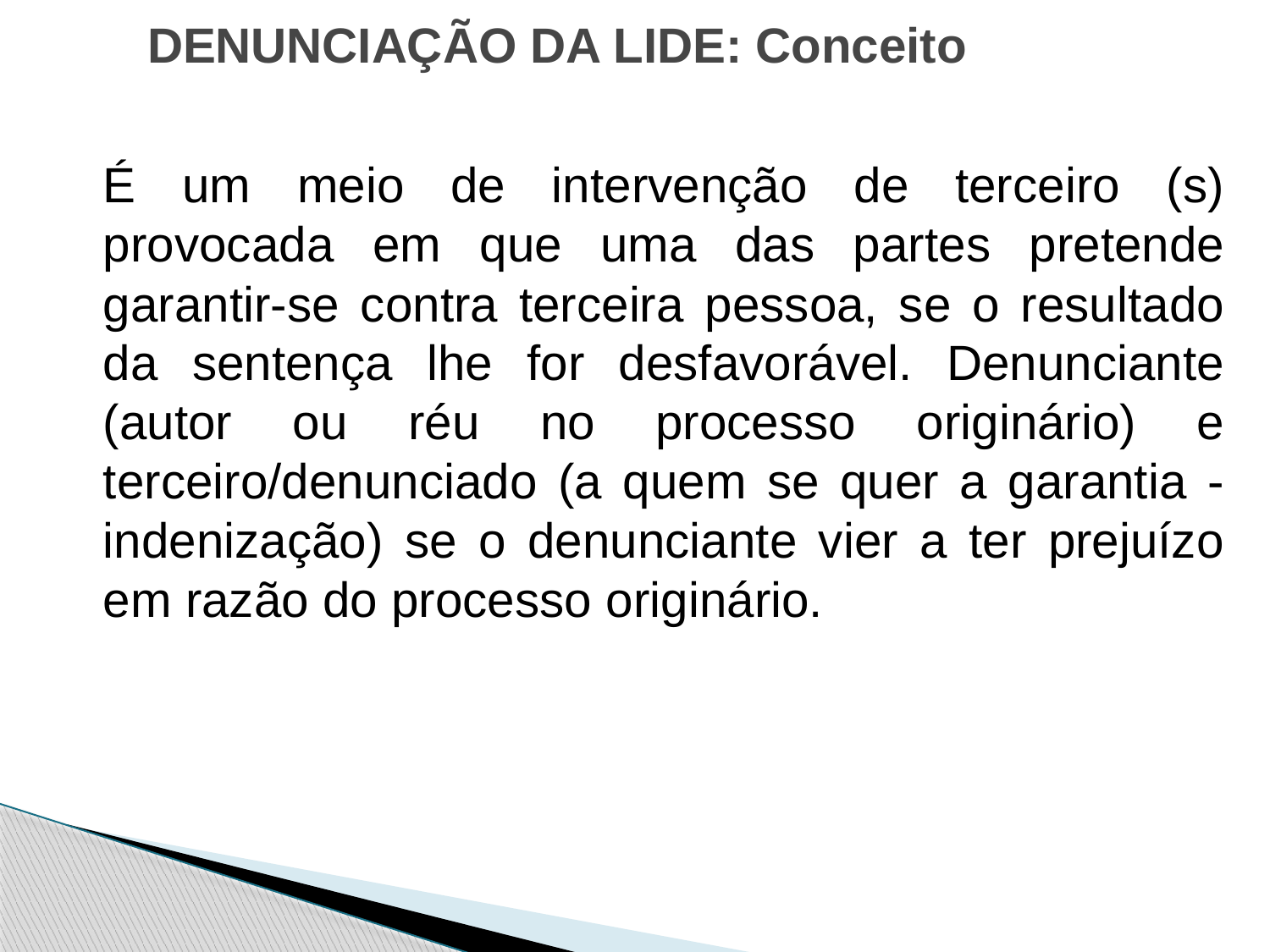

# DENUNCIAÇÃO DA LIDE: Conceito

	É um meio de intervenção de terceiro (s) provocada em que uma das partes pretende garantir-se contra terceira pessoa, se o resultado da sentença lhe for desfavorável. Denunciante (autor ou réu no processo originário) e terceiro/denunciado (a quem se quer a garantia - indenização) se o denunciante vier a ter prejuízo em razão do processo originário.